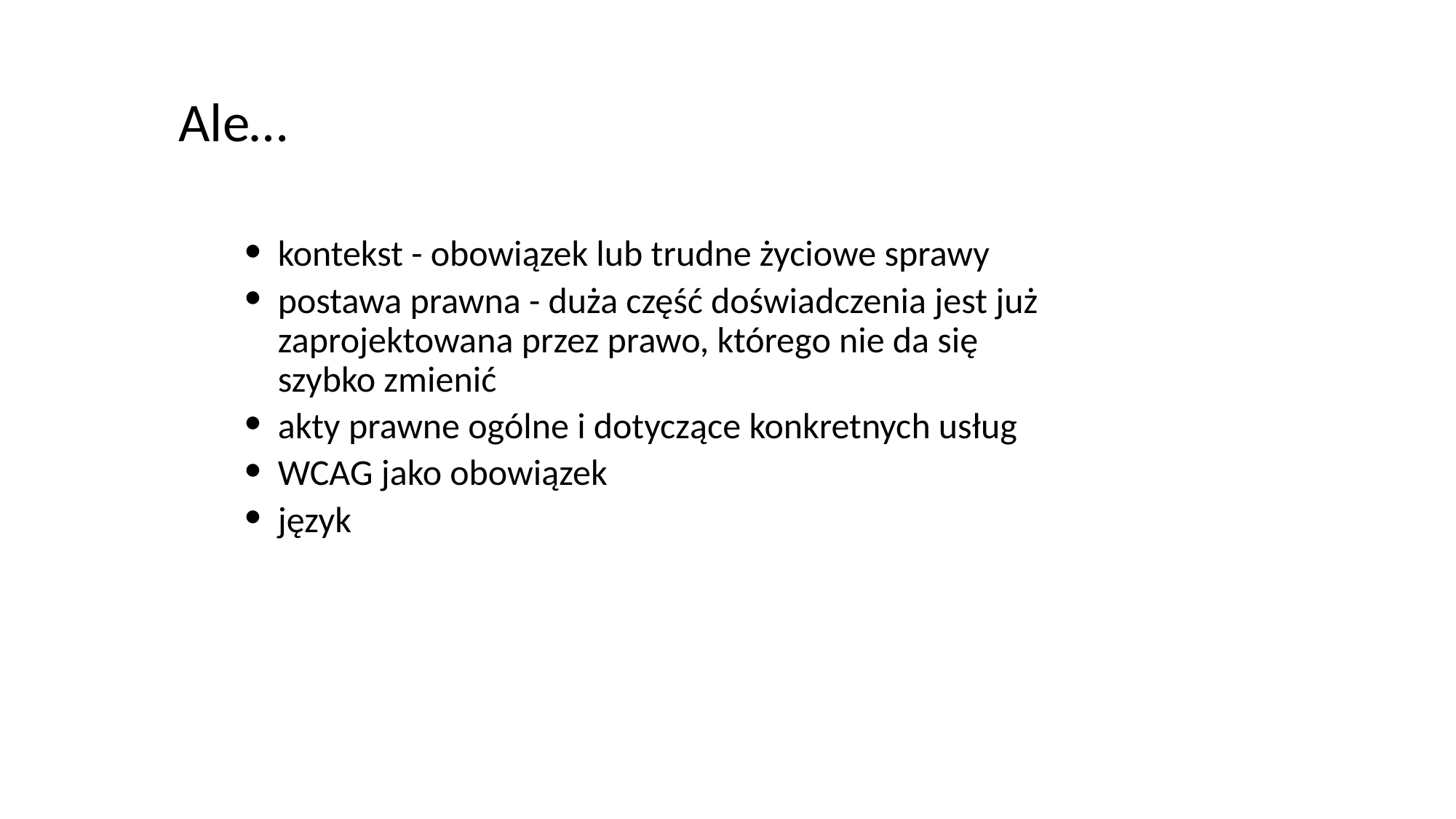

W sektorze publicznym
Ale…
kontekst - obowiązek lub trudne życiowe sprawy
postawa prawna - duża część doświadczenia jest już zaprojektowana przez prawo, którego nie da się szybko zmienić
akty prawne ogólne i dotyczące konkretnych usług
WCAG jako obowiązek
język